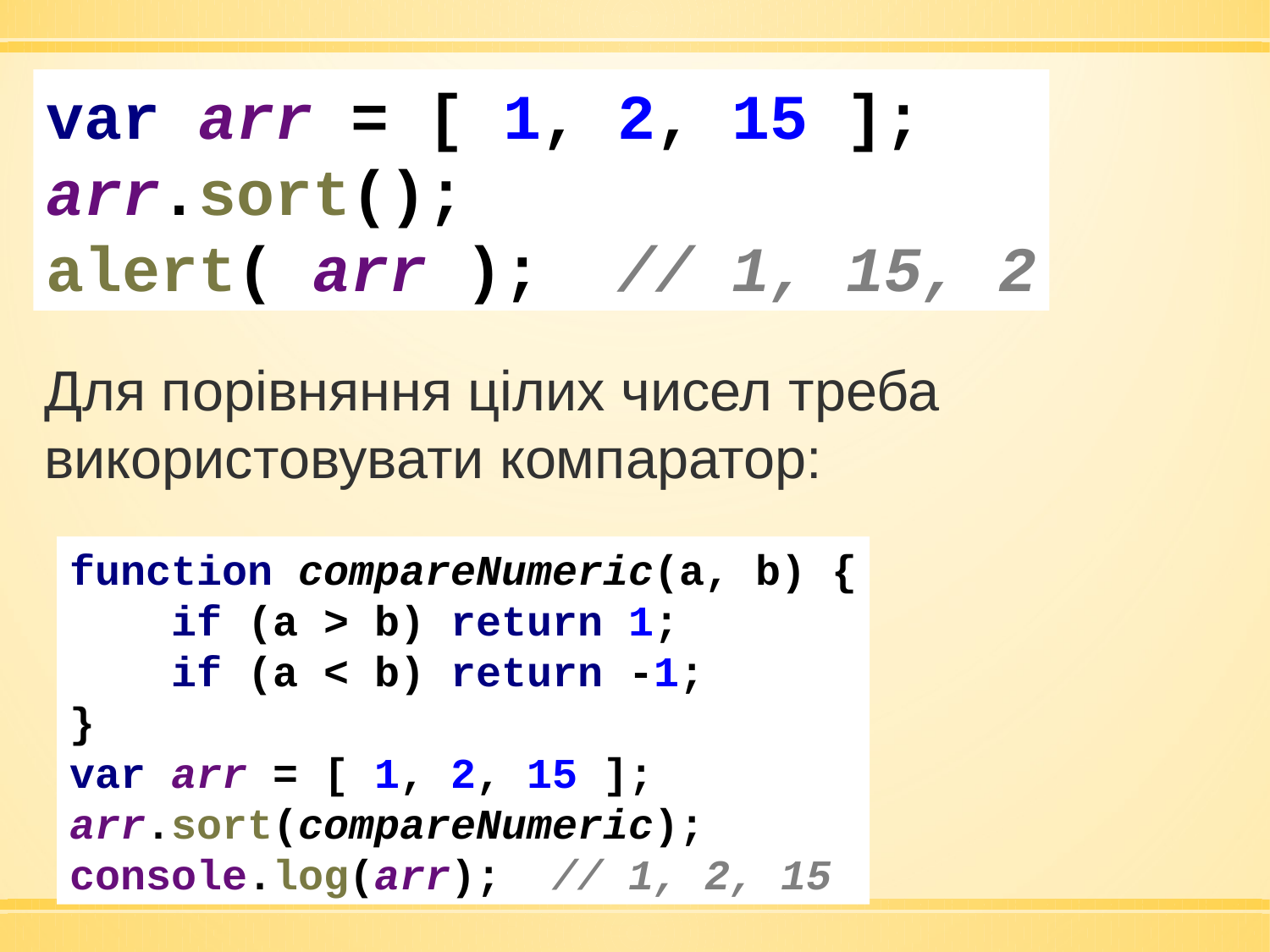

var arr = [ 1, 2, 15 ];
arr.sort();
alert( arr );  // 1, 15, 2
Для порівняння цілих чисел треба
використовувати компаратор:
function compareNumeric(a, b) {
    if (a > b) return 1;
    if (a < b) return -1;
}
var arr = [ 1, 2, 15 ];
arr.sort(compareNumeric);
console.log(arr);  // 1, 2, 15